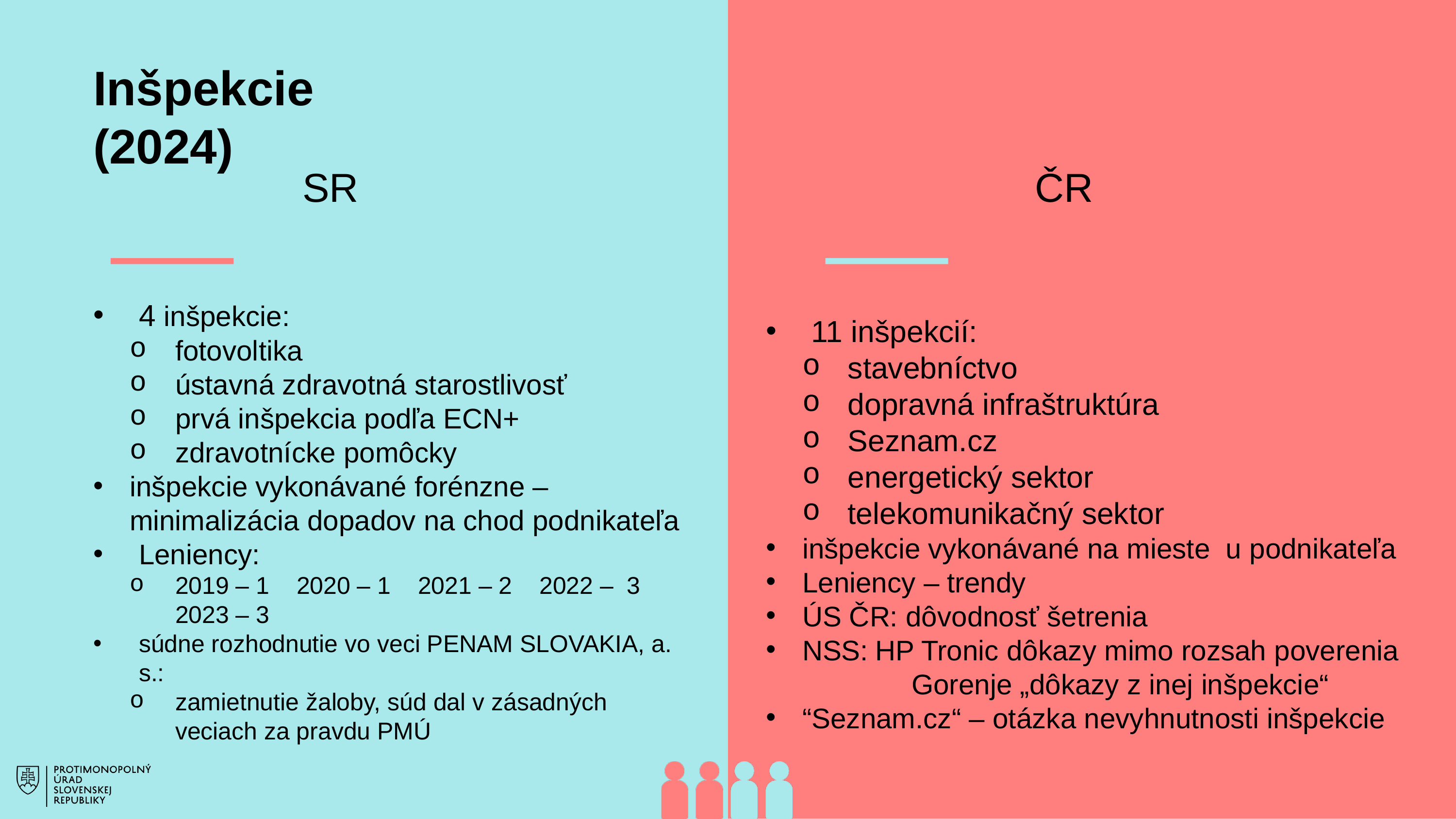

Inšpekcie
(2024)

SR
ČR

4 inšpekcie:
fotovoltika
ústavná zdravotná starostlivosť
prvá inšpekcia podľa ECN+
zdravotnícke pomôcky
inšpekcie vykonávané forénzne – minimalizácia dopadov na chod podnikateľa
Leniency:
2019 – 1    2020 – 1    2021 – 2    2022 –  3    2023 – 3
súdne rozhodnutie vo veci PENAM SLOVAKIA, a. s.:
zamietnutie žaloby, súd dal v zásadných veciach za pravdu PMÚ

11 inšpekcií:
stavebníctvo
dopravná infraštruktúra
Seznam.cz
energetický sektor
telekomunikačný sektor
inšpekcie vykonávané na mieste  u podnikateľa
Leniency – trendy
ÚS ČR: dôvodnosť šetrenia
NSS:	HP Tronic dôkazy mimo rozsah poverenia
	Gorenje „dôkazy z inej inšpekcie“
“Seznam.cz“ – otázka nevyhnutnosti inšpekcie